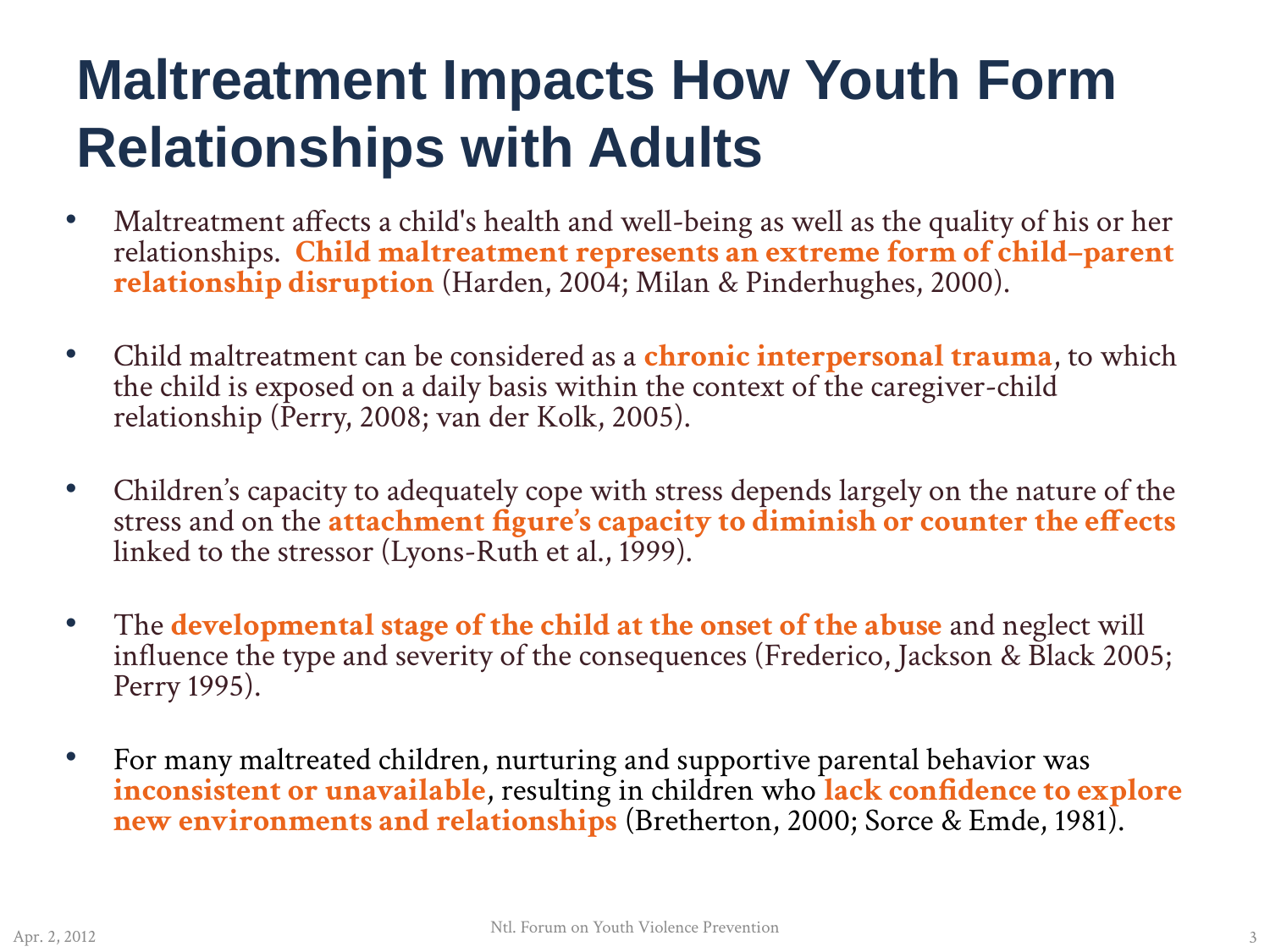

# Maltreatment Impacts How Youth Form Relationships with Adults
Maltreatment affects a child's health and well-being as well as the quality of his or her relationships.  Child maltreatment represents an extreme form of child–parent relationship disruption (Harden, 2004; Milan & Pinderhughes, 2000).

Child maltreatment can be considered as a chronic interpersonal trauma, to which the child is exposed on a daily basis within the context of the caregiver-child relationship (Perry, 2008; van der Kolk, 2005).

Children’s capacity to adequately cope with stress depends largely on the nature of the stress and on the attachment figure’s capacity to diminish or counter the effects linked to the stressor (Lyons-Ruth et al., 1999).

The developmental stage of the child at the onset of the abuse and neglect will influence the type and severity of the consequences (Frederico, Jackson & Black 2005; Perry 1995).

For many maltreated children, nurturing and supportive parental behavior was inconsistent or unavailable, resulting in children who lack confidence to explore new environments and relationships (Bretherton, 2000; Sorce & Emde, 1981).
Ntl. Forum on Youth Violence Prevention
Apr. 2, 2012
3